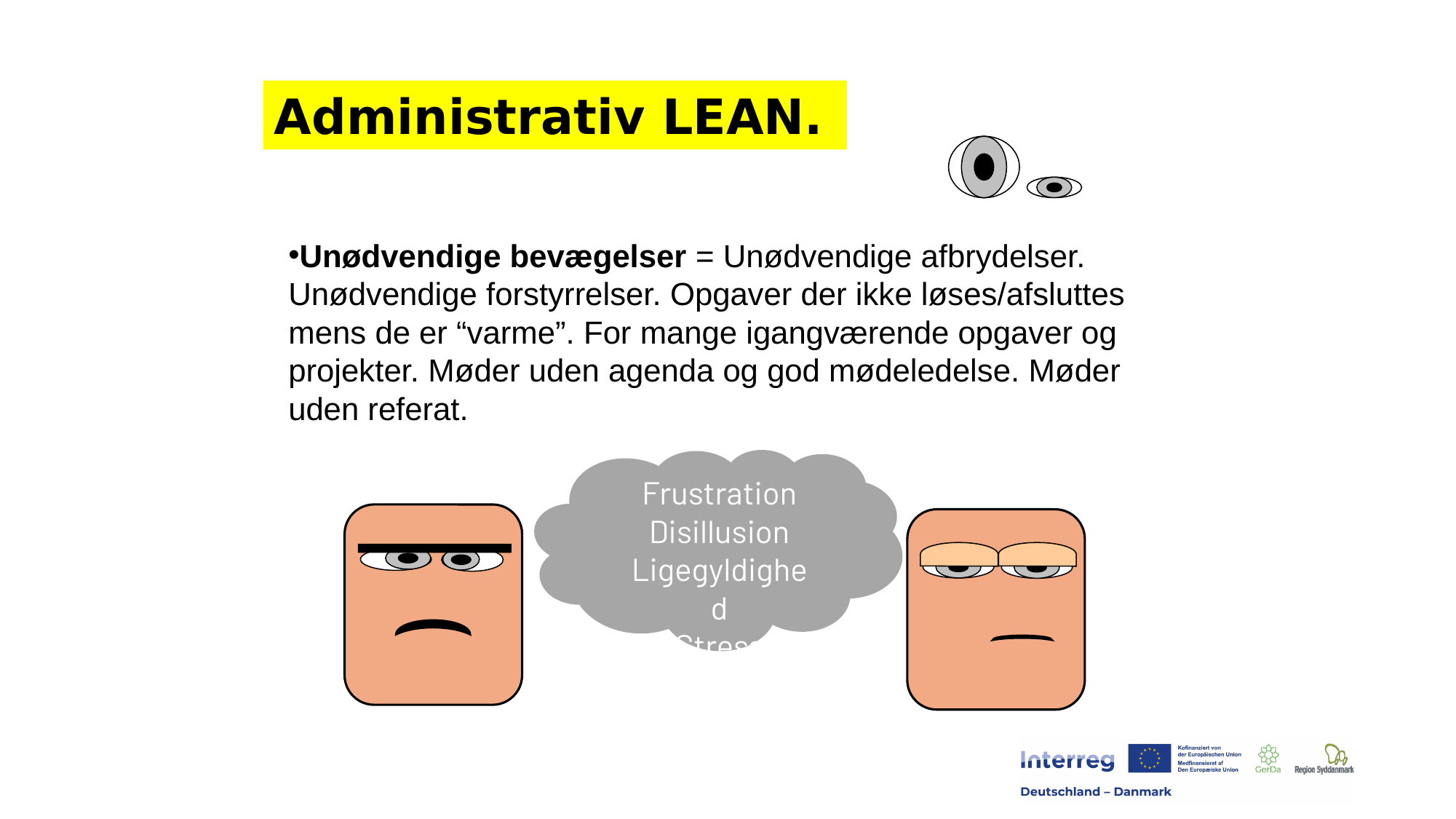

Administrativ LEAN.

Unødvendige bevægelser = Unødvendige afbrydelser. Unødvendige forstyrrelser. Opgaver der ikke løses/afsluttes mens de er “varme”. For mange igangværende opgaver og projekter. Møder uden agenda og god mødeledelse. Møder uden referat.

Frustration
Disillusion
Ligegyldighed
Stress